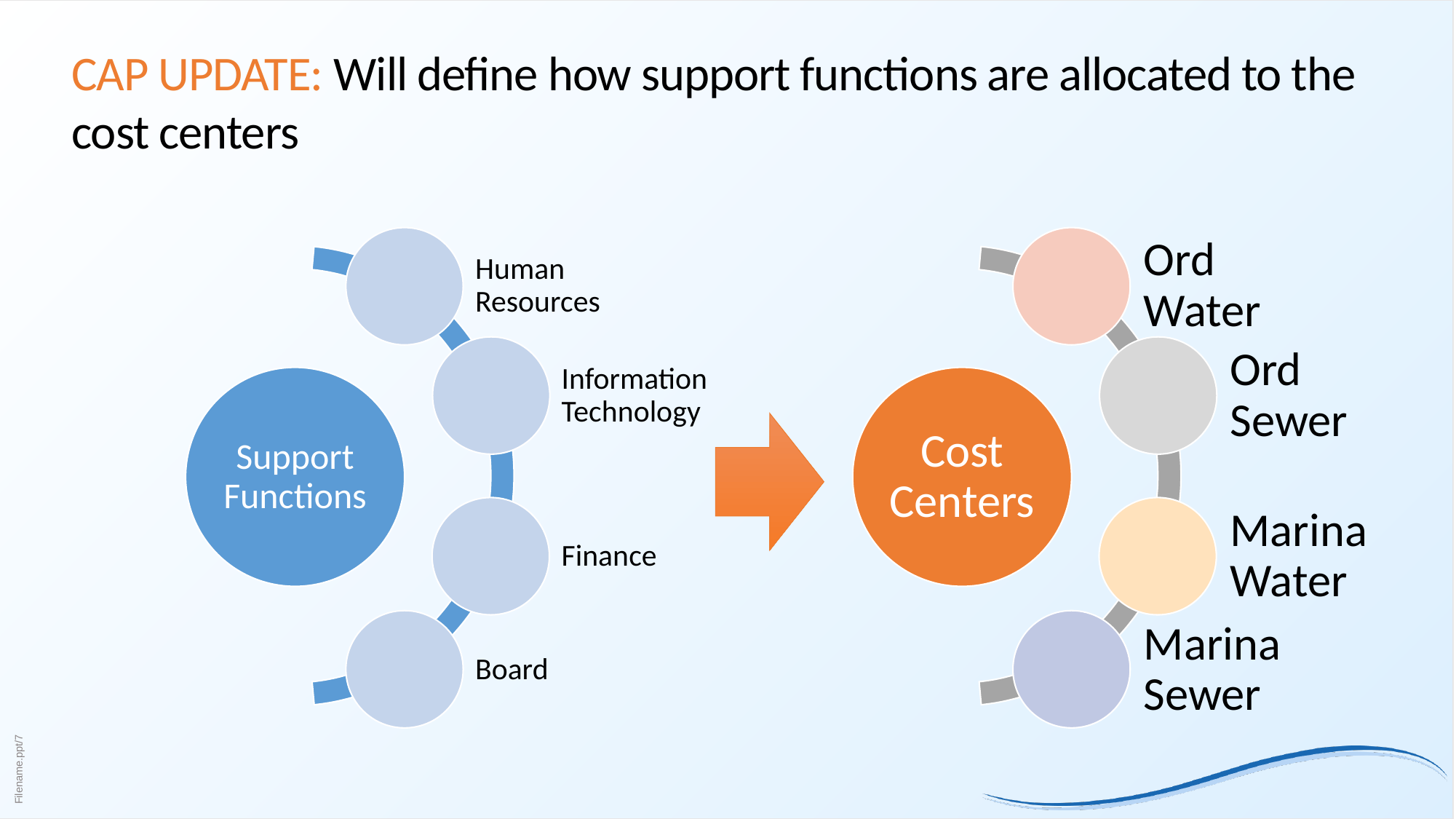

# CAP Update: Will define how support functions are allocated to the cost centers
Support Functions
Human Resources
Information Technology
Finance
Board
Cost Centers
Ord Water
Ord Sewer
Marina Water
Marina Sewer